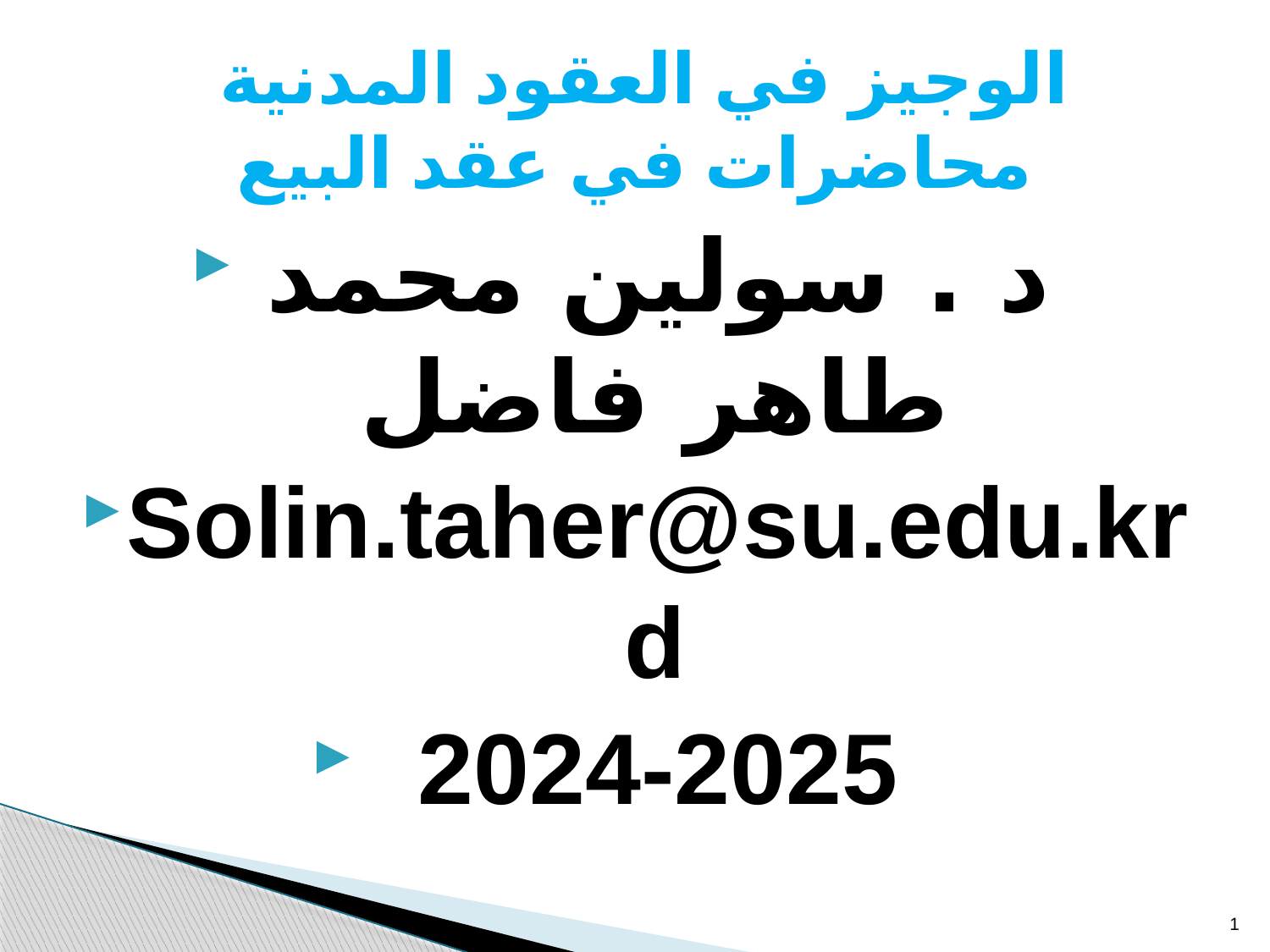

# الوجيز في العقود المدنية محاضرات في عقد البيع
د . سولين محمد طاهر فاضل
Solin.taher@su.edu.krd
2024-2025

1